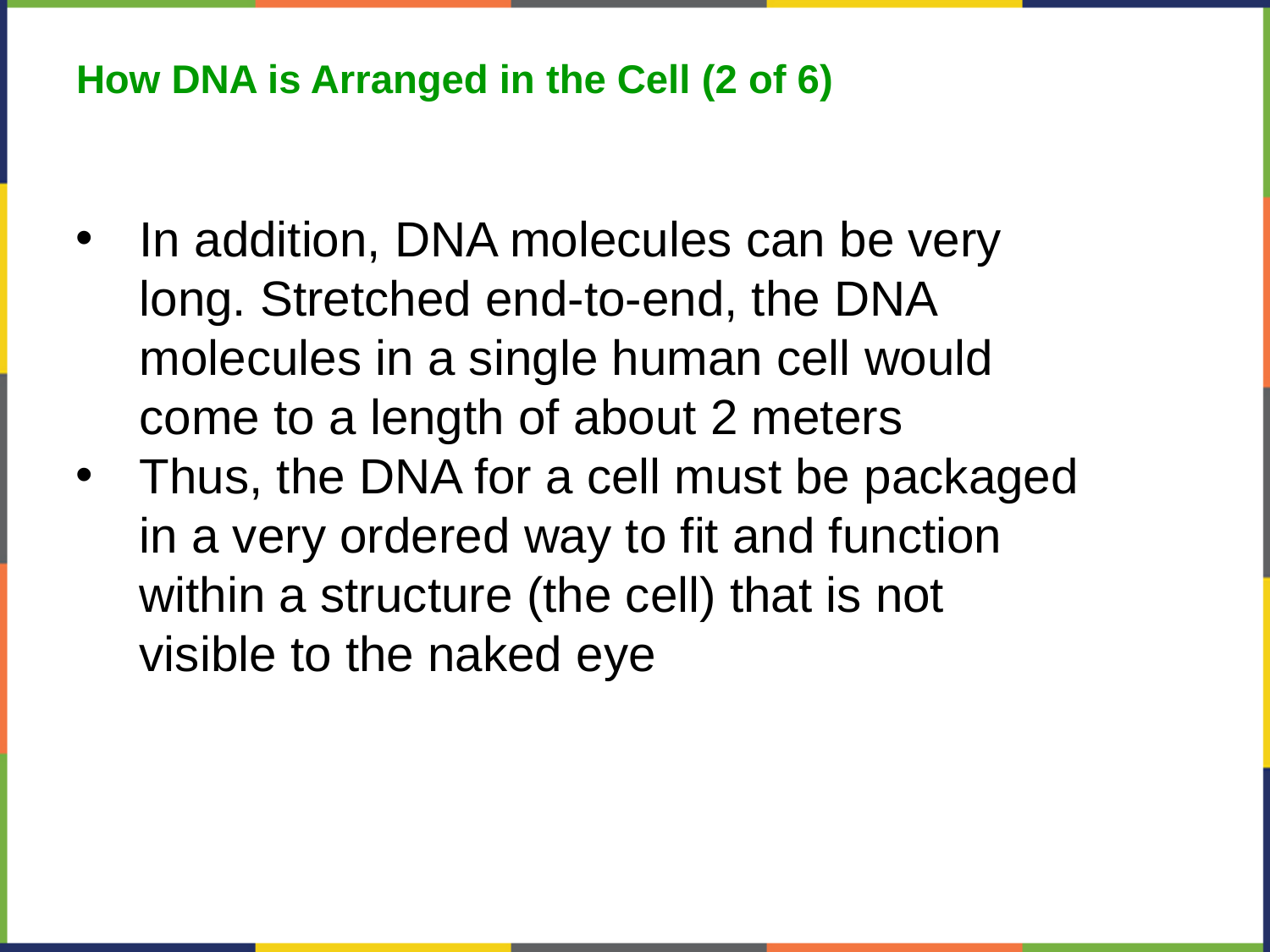

How DNA is Arranged in the Cell (2 of 6)
In addition, DNA molecules can be very long. Stretched end-to-end, the DNA molecules in a single human cell would come to a length of about 2 meters
Thus, the DNA for a cell must be packaged in a very ordered way to fit and function within a structure (the cell) that is not visible to the naked eye